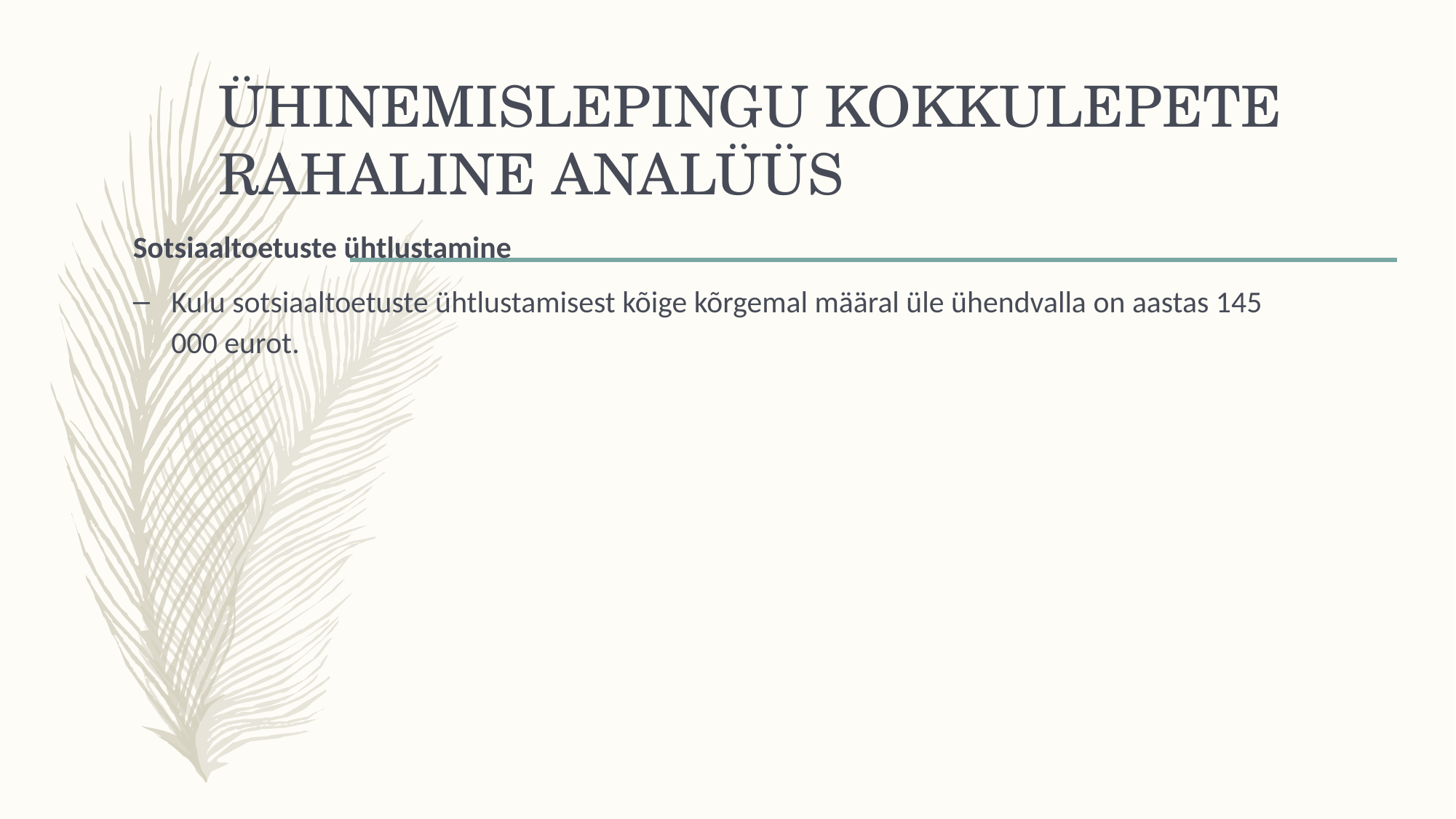

# ÜHINEMISLEPINGU KOKKULEPETE RAHALINE ANALÜÜS
Sotsiaaltoetuste ühtlustamine
Kulu sotsiaaltoetuste ühtlustamisest kõige kõrgemal määral üle ühendvalla on aastas 145 000 eurot.